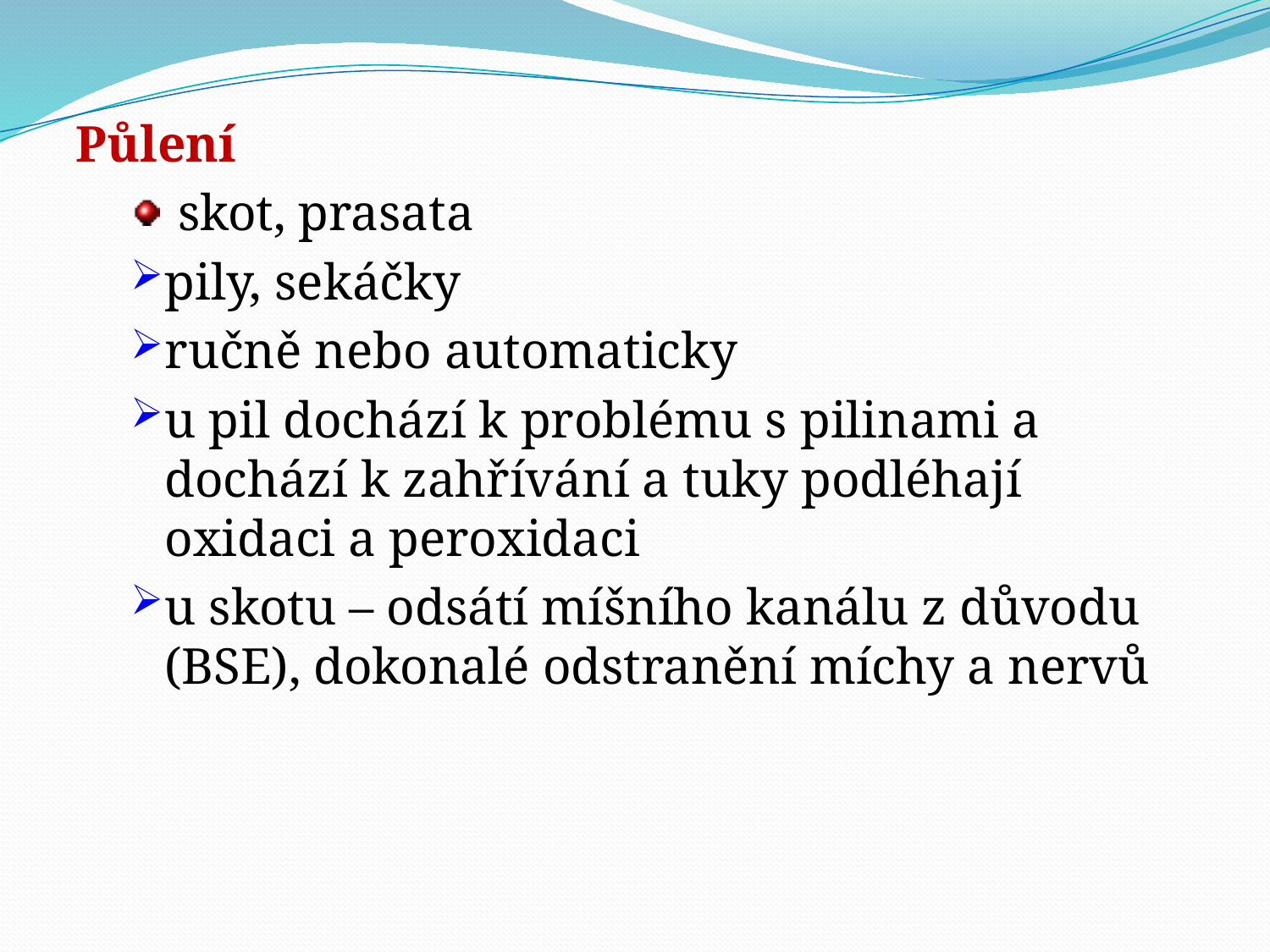

Půlení
 skot, prasata
pily, sekáčky
ručně nebo automaticky
u pil dochází k problému s pilinami a dochází k zahřívání a tuky podléhají oxidaci a peroxidaci
u skotu – odsátí míšního kanálu z důvodu (BSE), dokonalé odstranění míchy a nervů